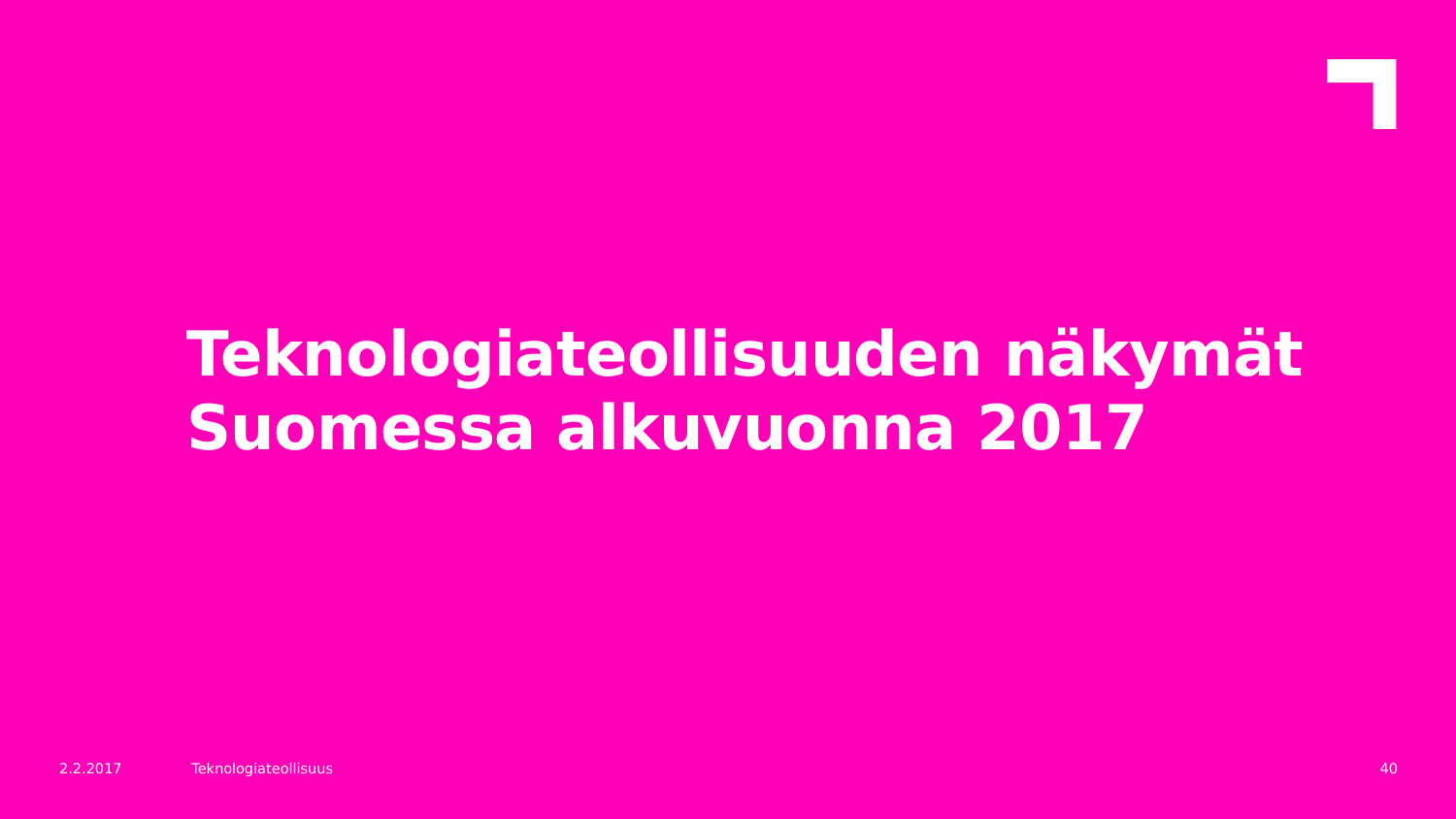

Teknologiateollisuuden näkymät
Suomessa alkuvuonna 2017
2.2.2017
Teknologiateollisuus
40